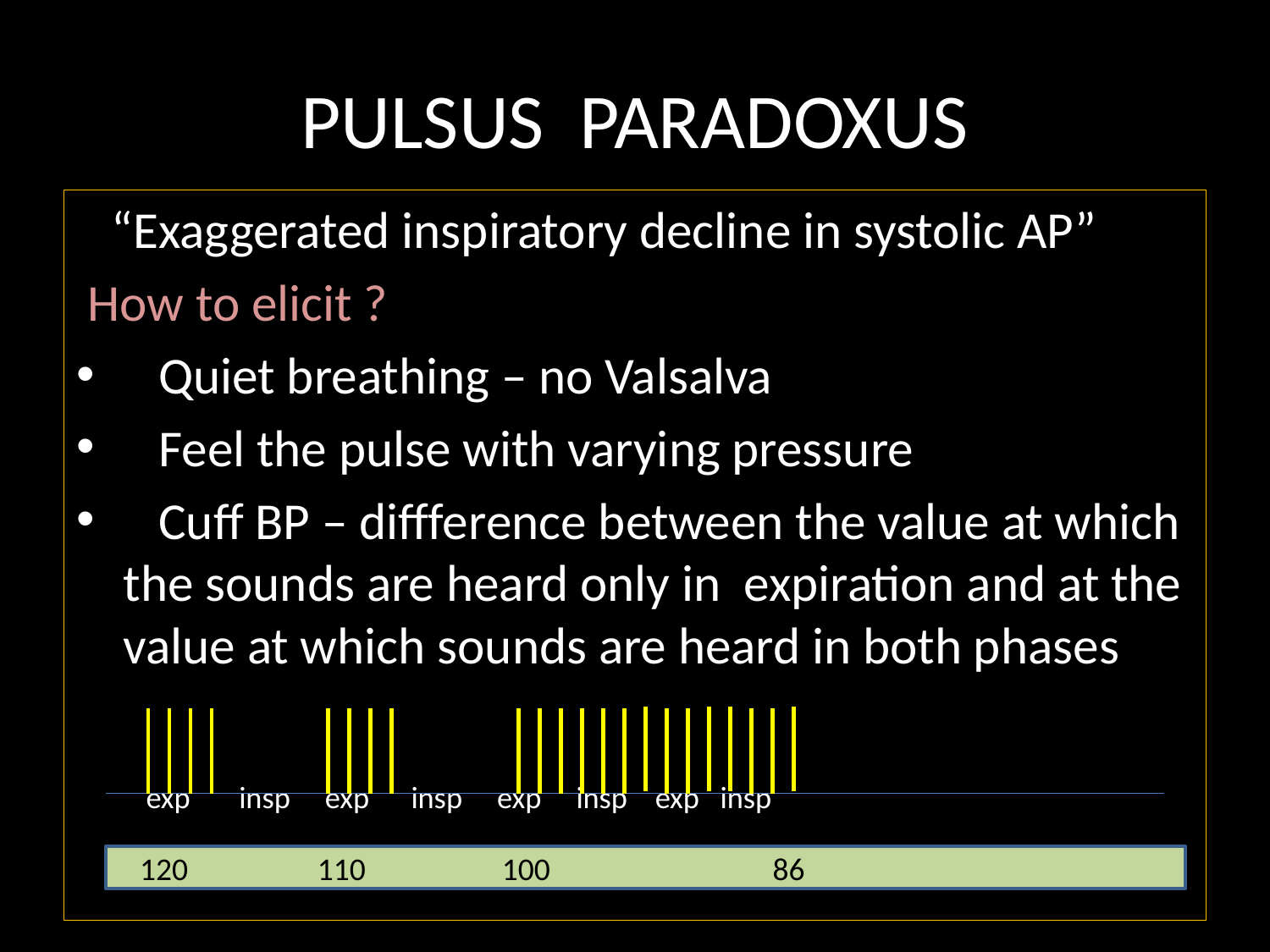

# PULSUS  PARADOXUS
   “Exaggerated inspiratory decline in systolic AP”
 How to elicit ?
   Quiet breathing – no Valsalva
   Feel the pulse with varying pressure
   Cuff BP – diffference between the value at which the sounds are heard only in  expiration and at the value at which sounds are heard in both phases

      exp       insp     exp      insp     exp     insp    exp   insp

   120                  110                   100                               86